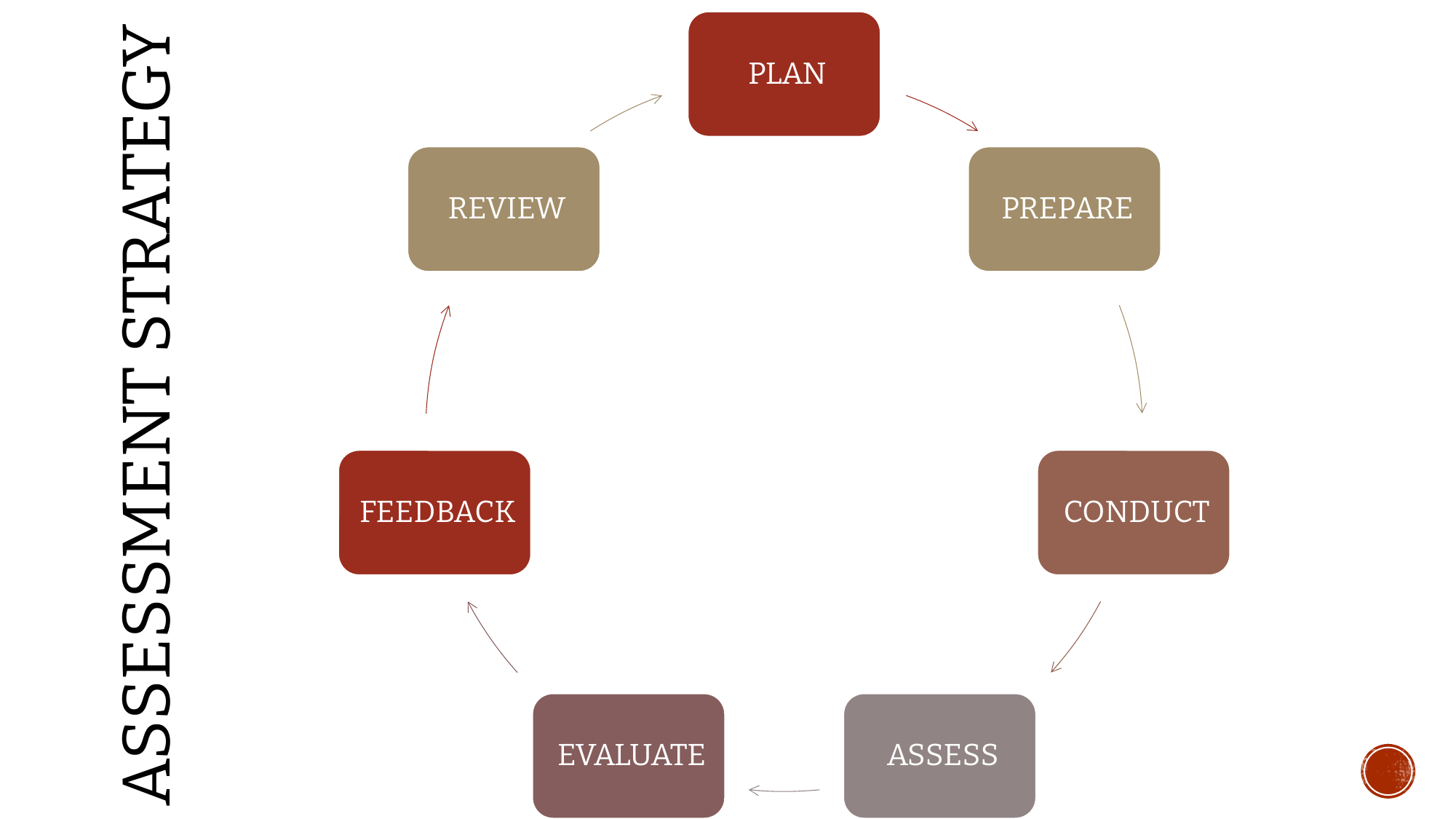

PLAN
PREPARE
CONDUCT
ASSESS
EVALUATE
FEEDBACK
REVIEW
# ASSESSMENT STRATEGY